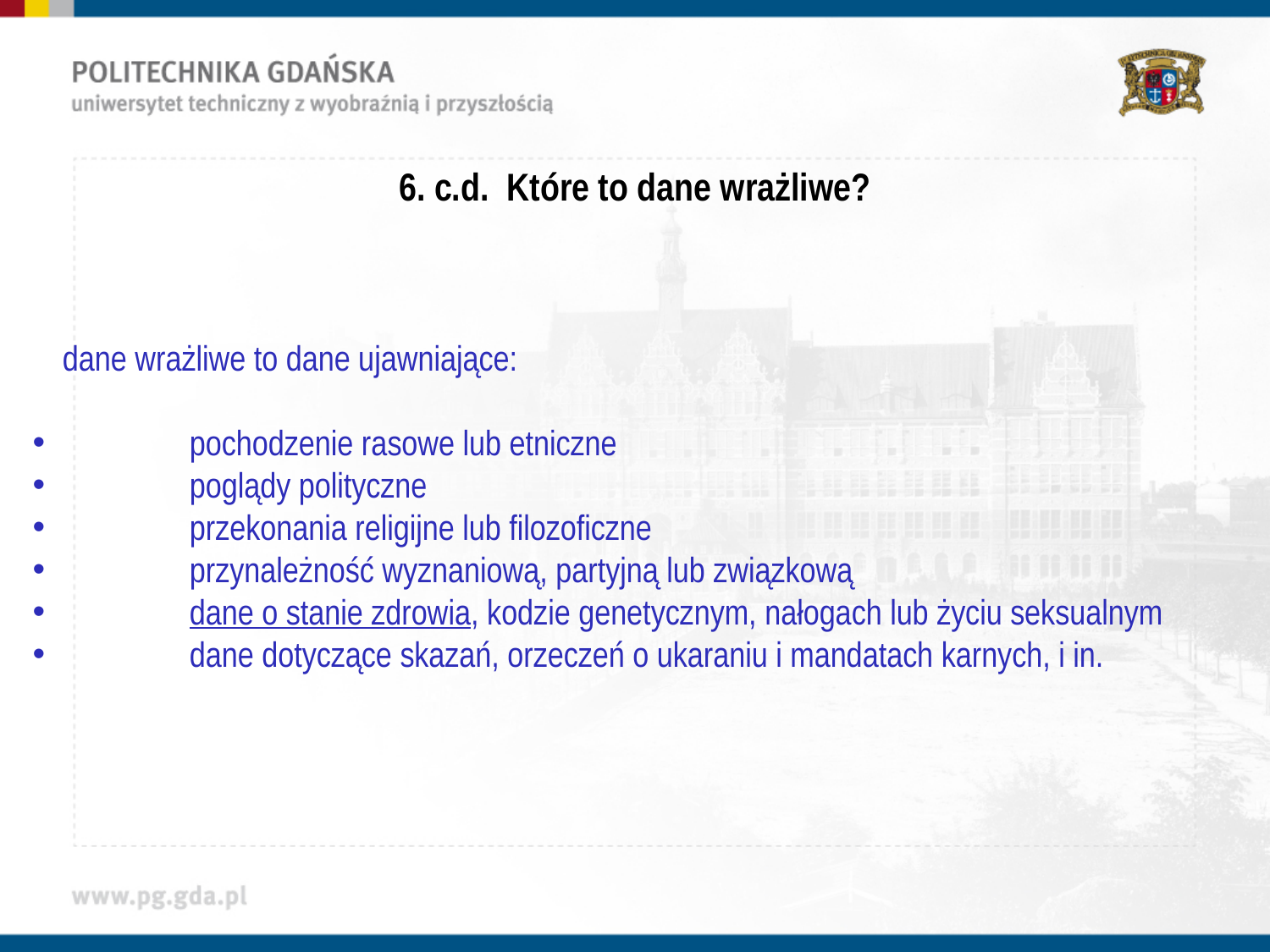

6. c.d.  Które to dane wrażliwe?

dane wrażliwe to dane ujawniające:
	pochodzenie rasowe lub etniczne
	poglądy polityczne
	przekonania religijne lub filozoficzne
	przynależność wyznaniową, partyjną lub związkową
	dane o stanie zdrowia, kodzie genetycznym, nałogach lub życiu seksualnym
	dane dotyczące skazań, orzeczeń o ukaraniu i mandatach karnych, i in.